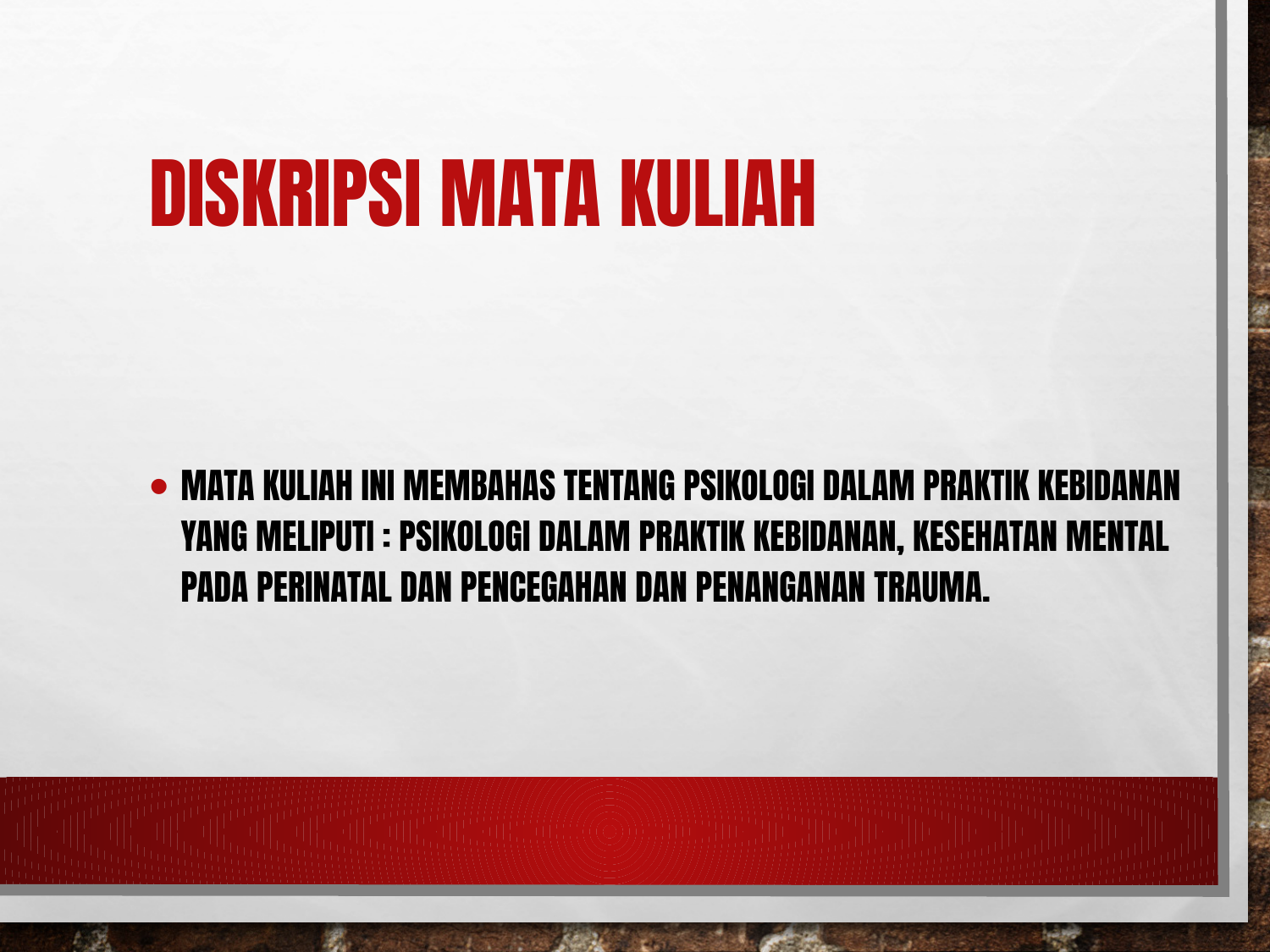

# DISKRIPSI MATA KULIAH
Mata kuliah ini membahas tentang Psikologi dalam praktik kebidanan yang meliputi : Psikologi dalam Praktik Kebidanan, kesehatan mental pada perinatal dan pencegahan dan penanganan trauma.